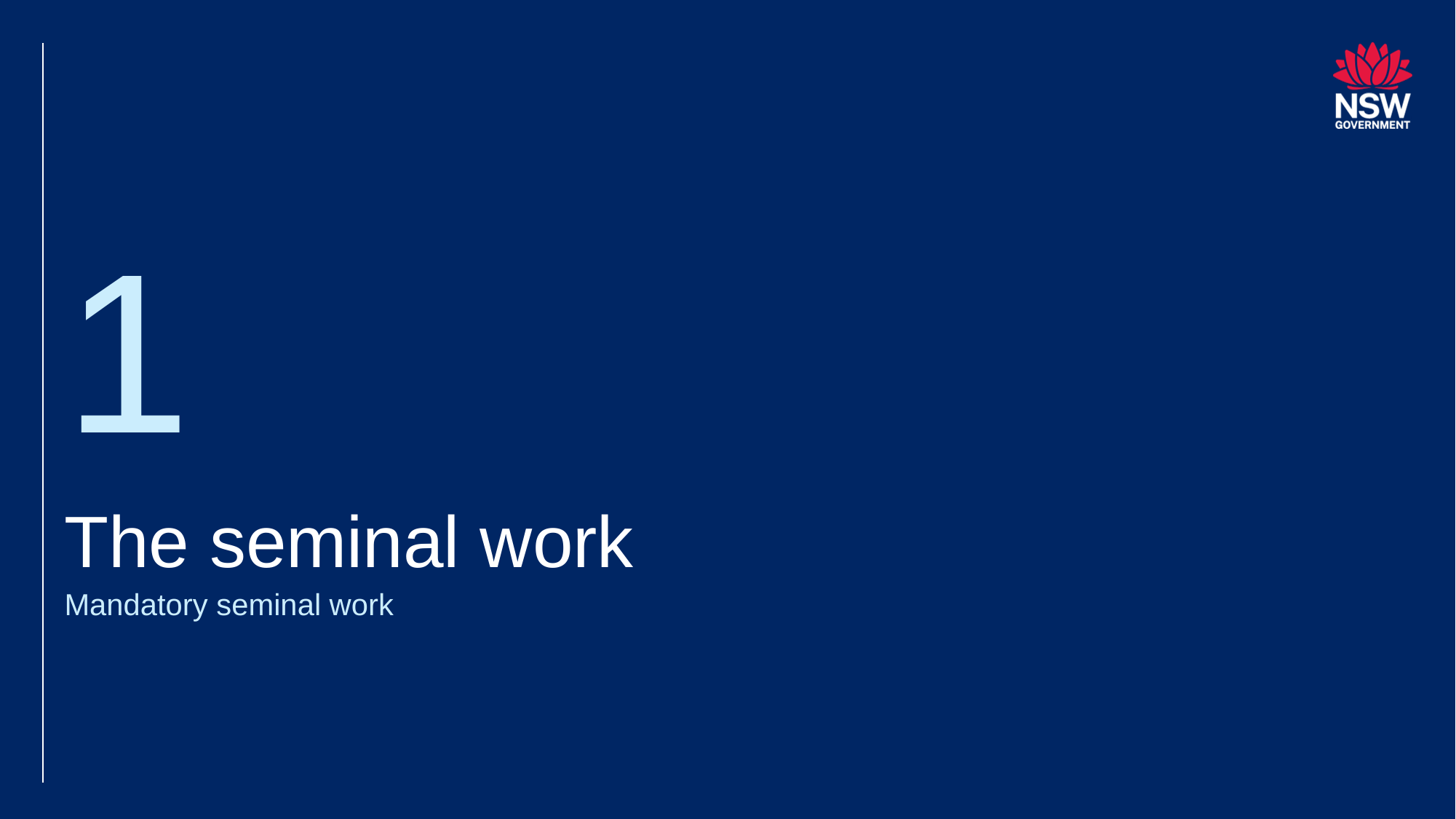

1
# The seminal work
Mandatory seminal work